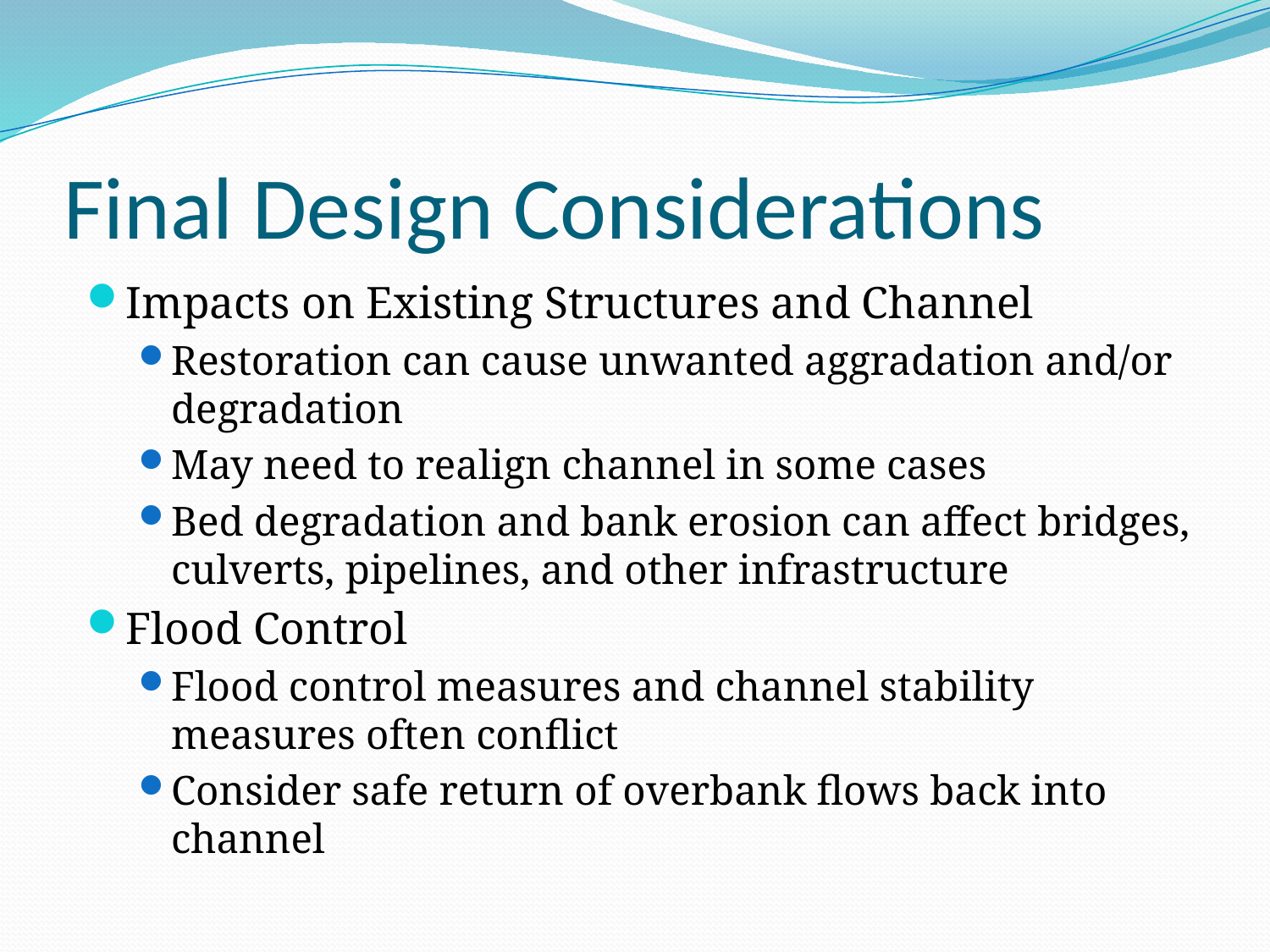

# Final Design Considerations
Impacts on Existing Structures and Channel
Restoration can cause unwanted aggradation and/or degradation
May need to realign channel in some cases
Bed degradation and bank erosion can affect bridges, culverts, pipelines, and other infrastructure
Flood Control
Flood control measures and channel stability measures often conflict
Consider safe return of overbank flows back into channel